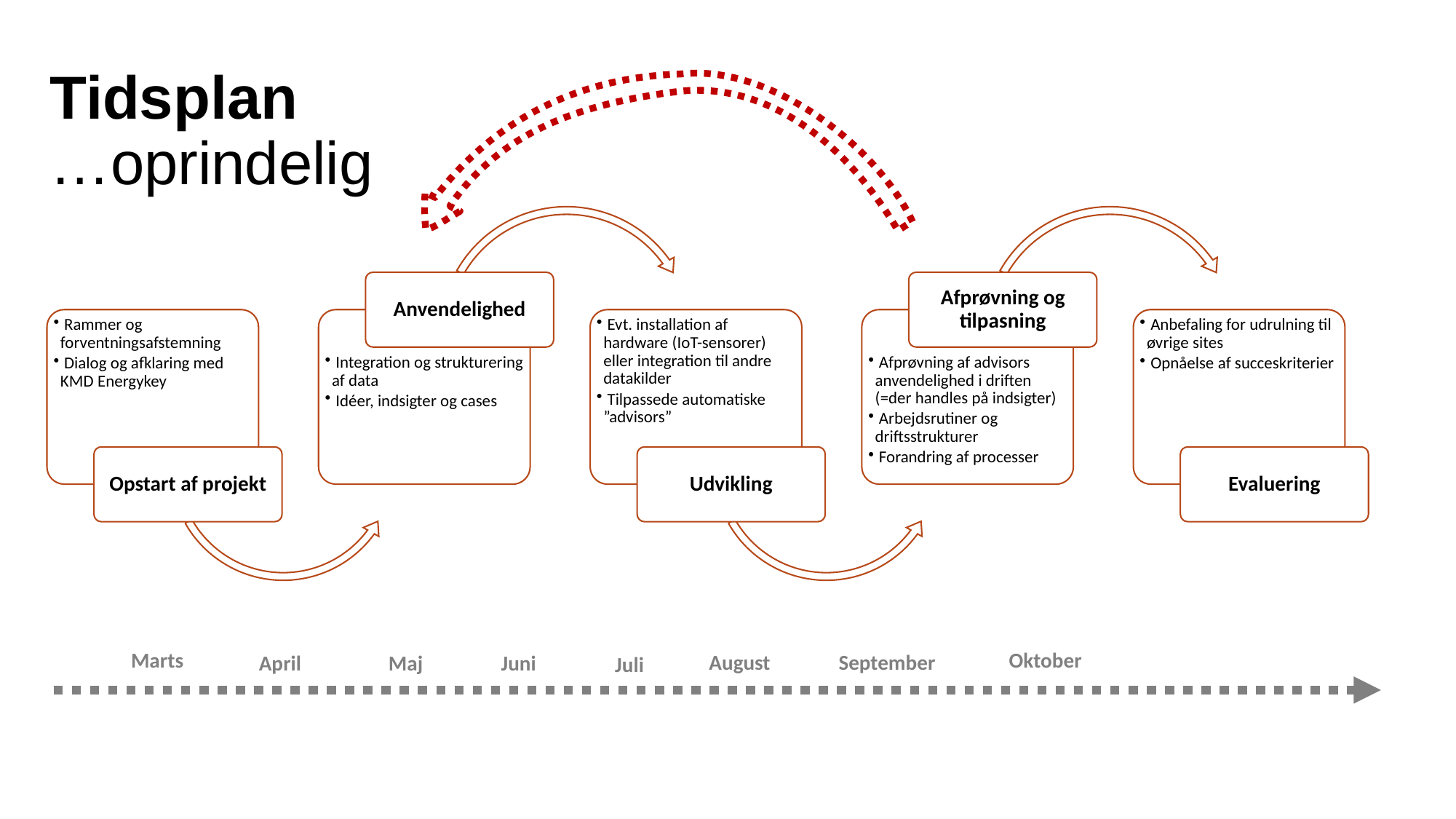

# Tidsplan …oprindelig

Anvendelighed
Afprøvning og tilpasning
 Rammer og forventningsafstemning
 Dialog og afklaring med KMD Energykey
 Integration og strukturering af data
 Idéer, indsigter og cases
 Evt. installation af hardware (IoT-sensorer) eller integration til andre datakilder
 Tilpassede automatiske ”advisors”
 Afprøvning af advisors anvendelighed i driften (=der handles på indsigter)
 Arbejdsrutiner og driftsstrukturer
 Forandring af processer
 Anbefaling for udrulning til øvrige sites
 Opnåelse af succeskriterier

Opstart af projekt
Udvikling
Evaluering
Marts
Oktober
August
September
April
Maj
Juni
Juli